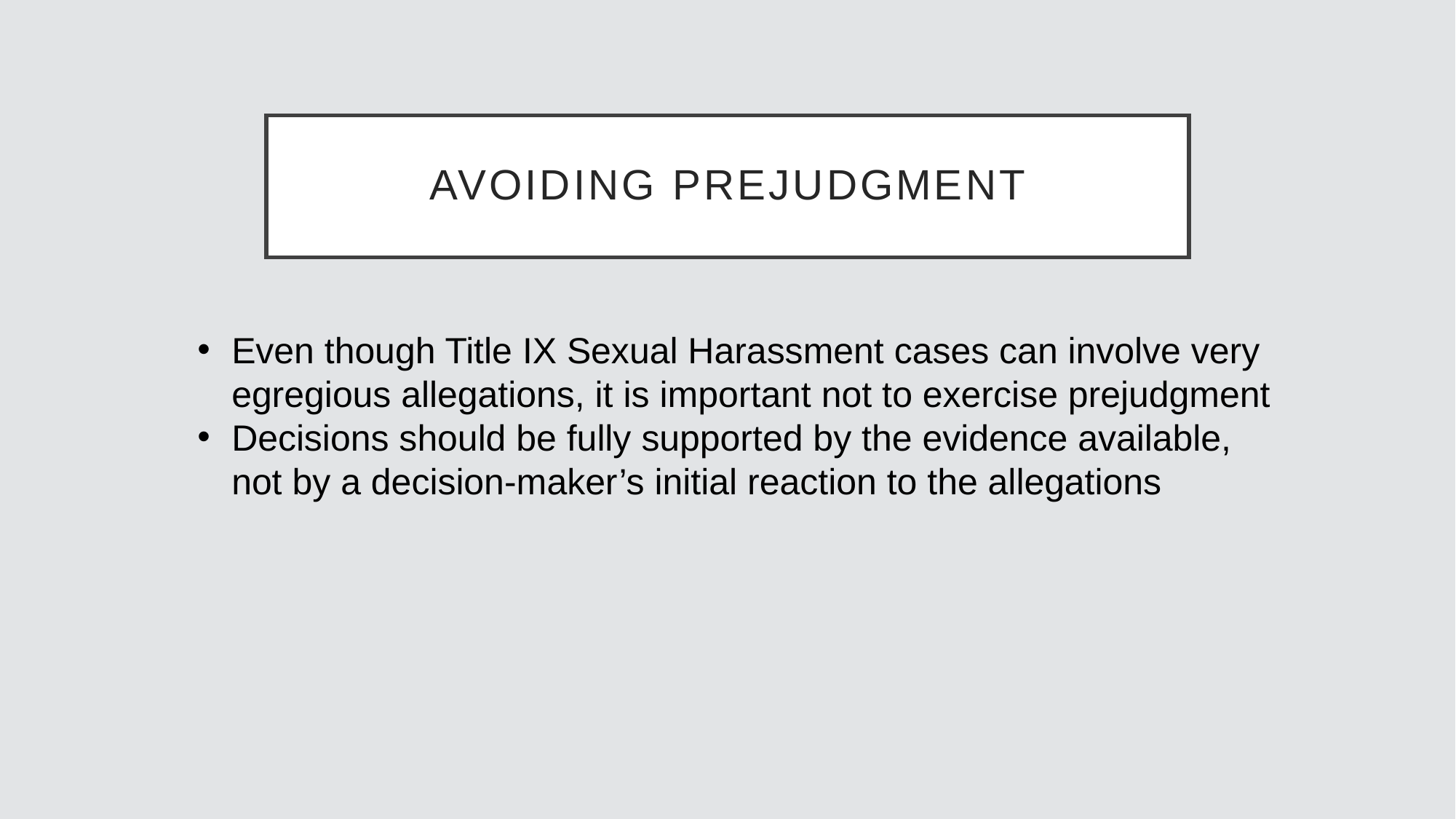

# Avoiding prejudgment

Even though Title IX Sexual Harassment cases can involve very egregious allegations, it is important not to exercise prejudgment
Decisions should be fully supported by the evidence available, not by a decision-maker’s initial reaction to the allegations